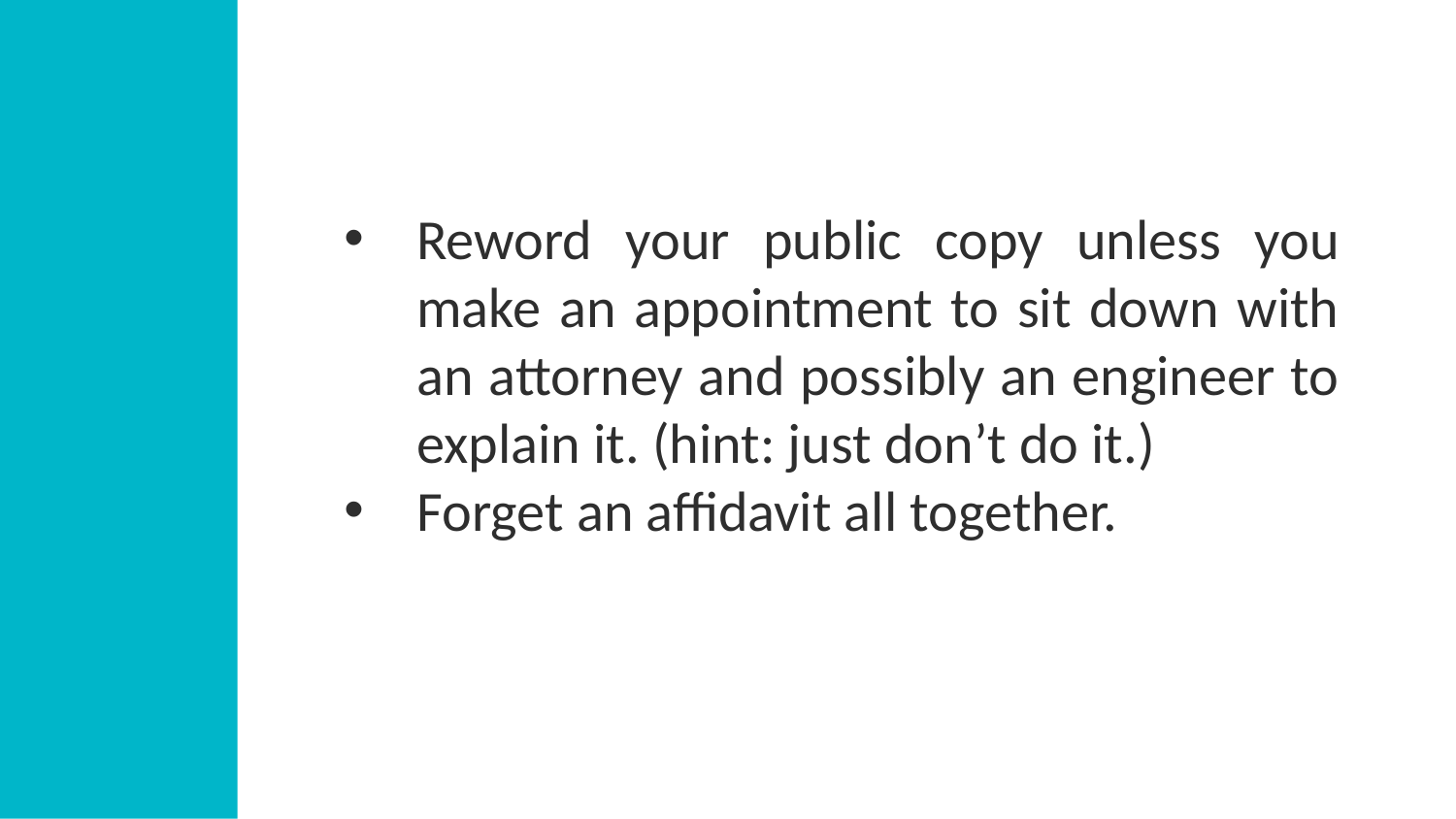

Reword your public copy unless you make an appointment to sit down with an attorney and possibly an engineer to explain it. (hint: just don’t do it.)
Forget an affidavit all together.